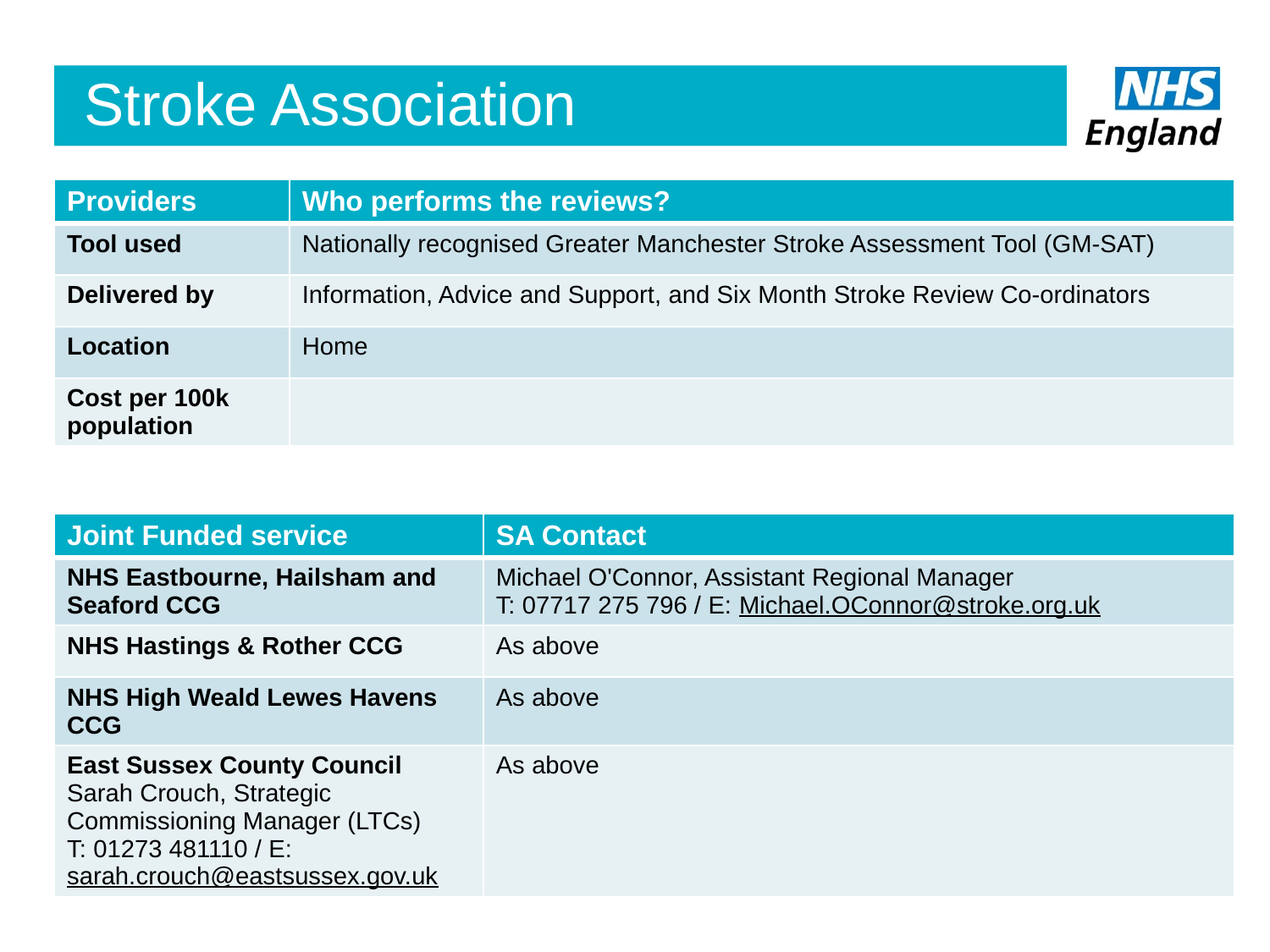

# Stroke Association
| Providers | Who performs the reviews? |
| --- | --- |
| Tool used | Nationally recognised Greater Manchester Stroke Assessment Tool (GM-SAT) |
| Delivered by | Information, Advice and Support, and Six Month Stroke Review Co-ordinators |
| Location | Home |
| Cost per 100k population |  |
| Joint Funded service | SA Contact |
| --- | --- |
| NHS Eastbourne, Hailsham and Seaford CCG | Michael O'Connor, Assistant Regional Manager T: 07717 275 796 / E: Michael.OConnor@stroke.org.uk |
| NHS Hastings & Rother CCG | As above |
| NHS High Weald Lewes Havens CCG | As above |
| East Sussex County Council Sarah Crouch, Strategic Commissioning Manager (LTCs) T: 01273 481110 / E: sarah.crouch@eastsussex.gov.uk | As above |